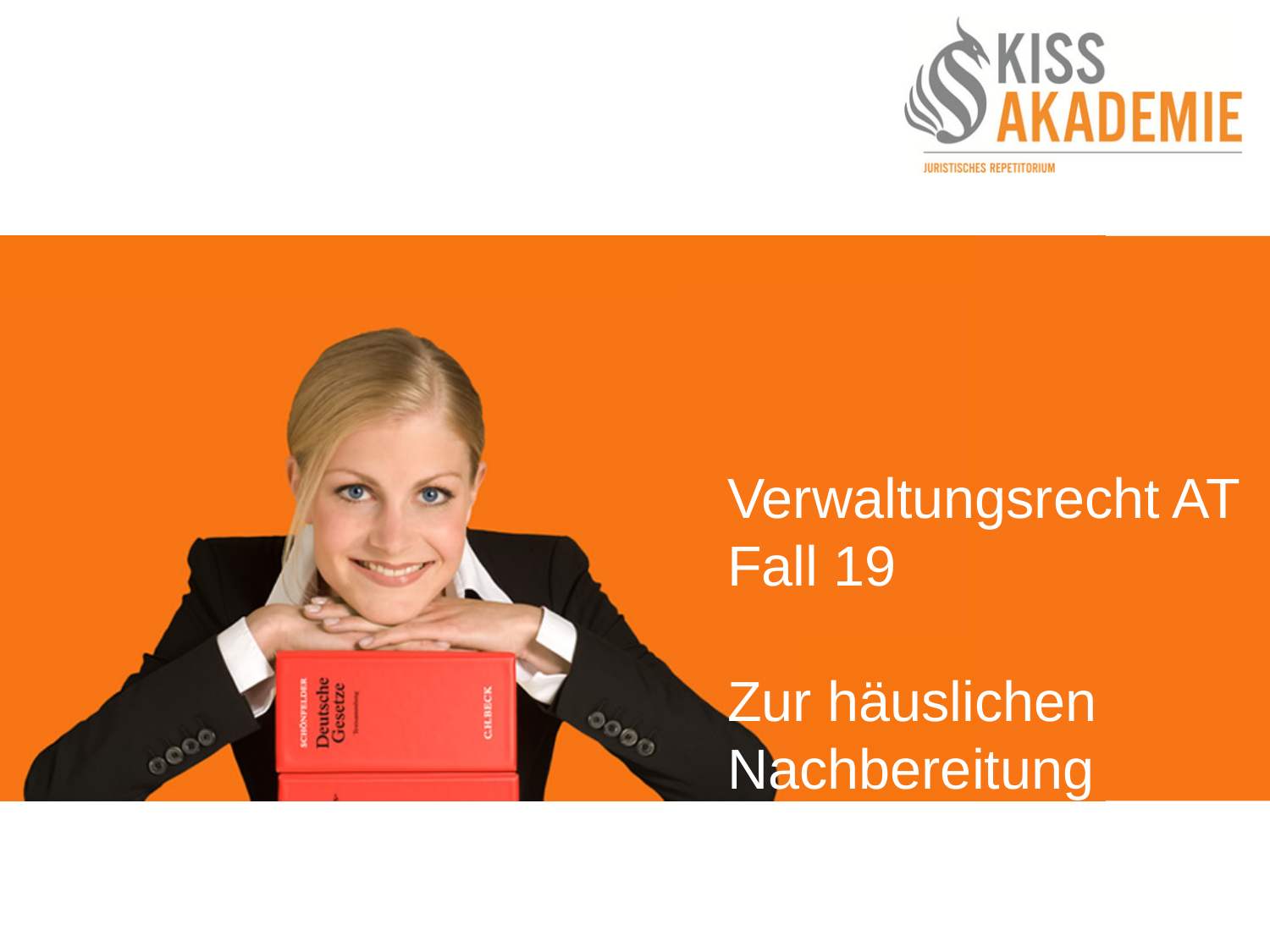

Verwaltungsrecht AT
Fall 19

Zur häuslichen
Nachbereitung